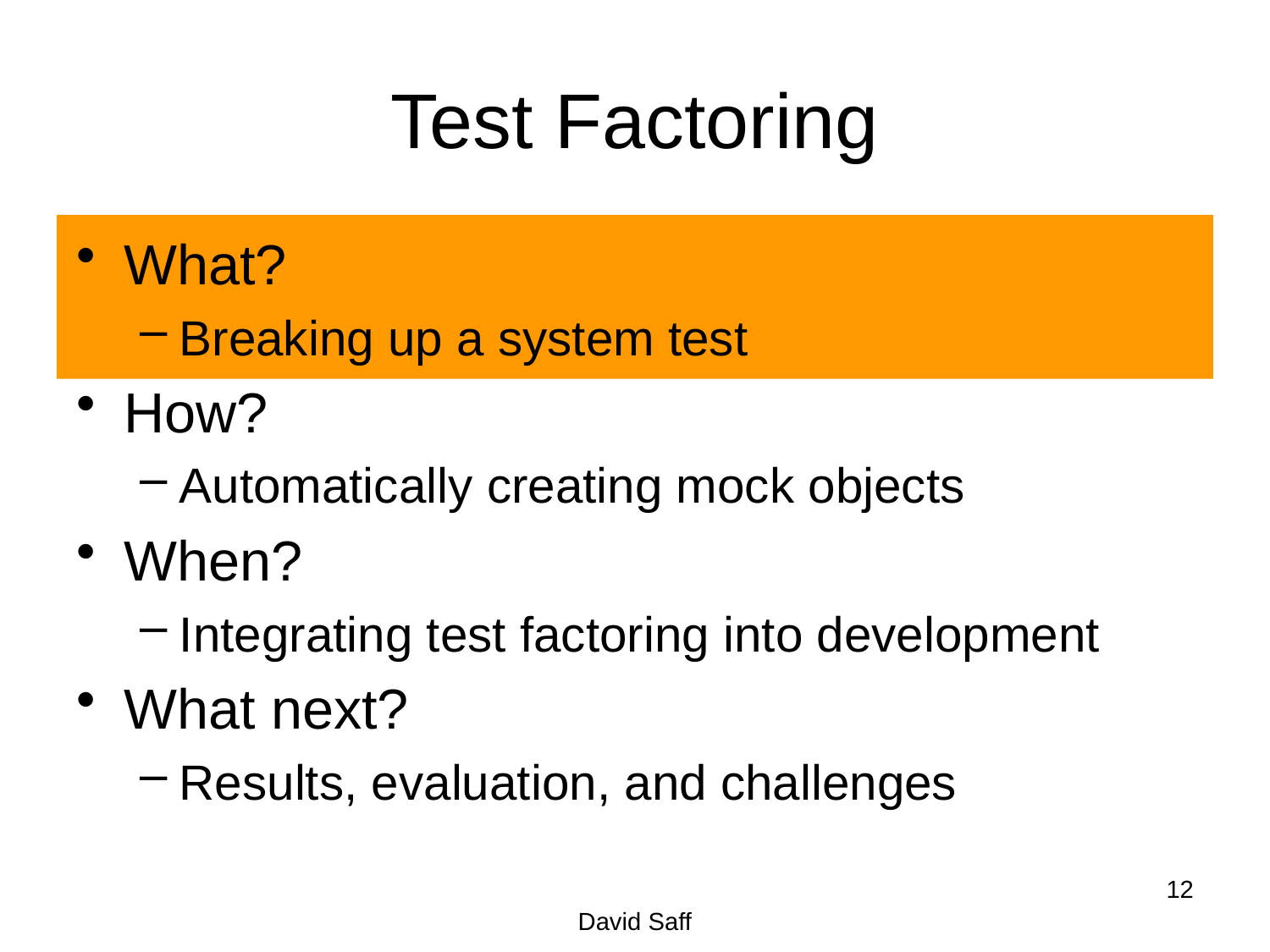

# Test Factoring

What?
Breaking up a system test
How?
Automatically creating mock objects
When?
Integrating test factoring into development
What next?
Results, evaluation, and challenges
12
David Saff